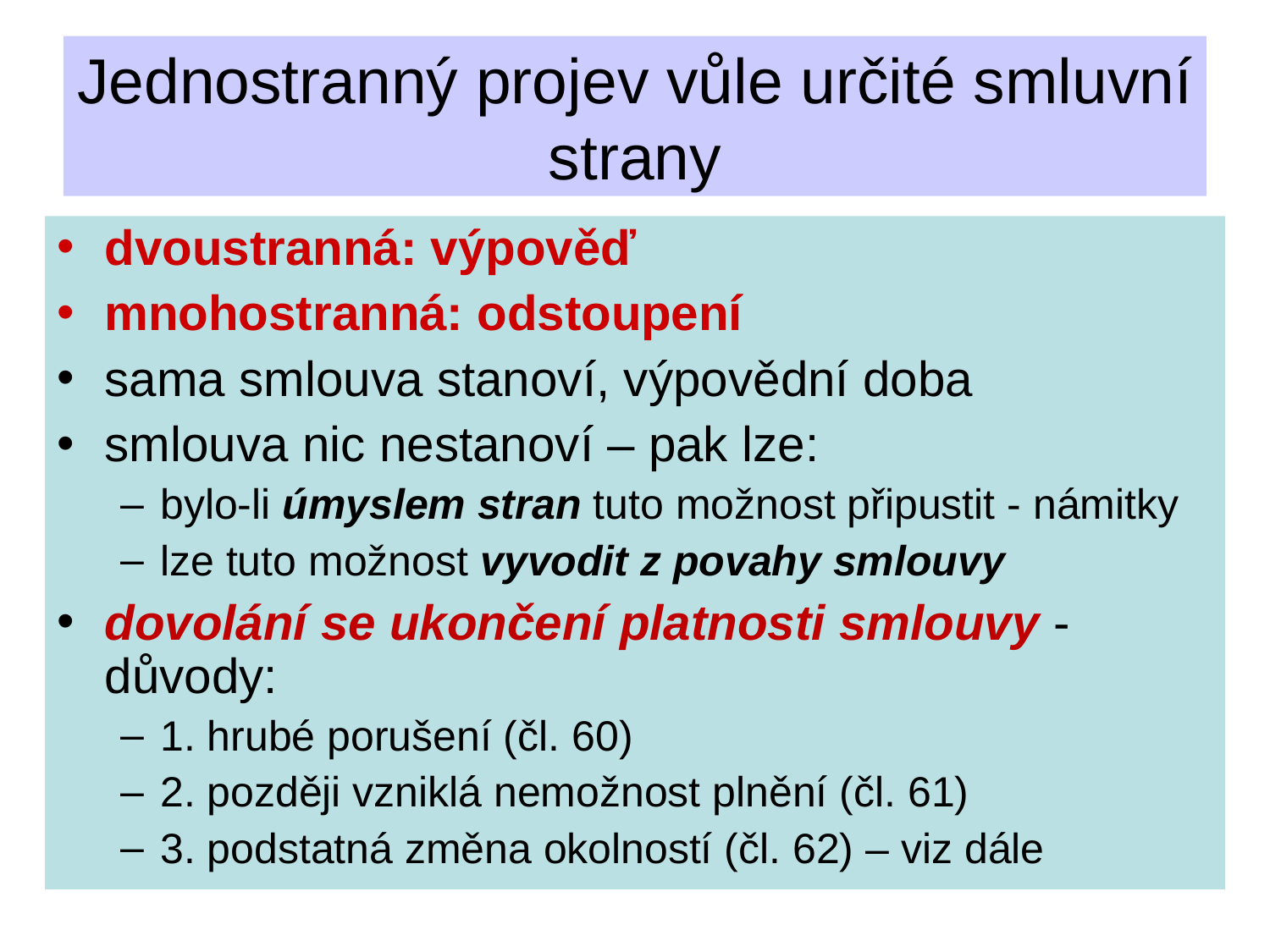

Jednostranný projev vůle určité smluvní strany
dvoustranná: výpověď
mnohostranná: odstoupení
sama smlouva stanoví, výpovědní doba
smlouva nic nestanoví – pak lze:
bylo-li úmyslem stran tuto možnost připustit - námitky
lze tuto možnost vyvodit z povahy smlouvy
dovolání se ukončení platnosti smlouvy - důvody:
1. hrubé porušení (čl. 60)
2. později vzniklá nemožnost plnění (čl. 61)
3. podstatná změna okolností (čl. 62) – viz dále